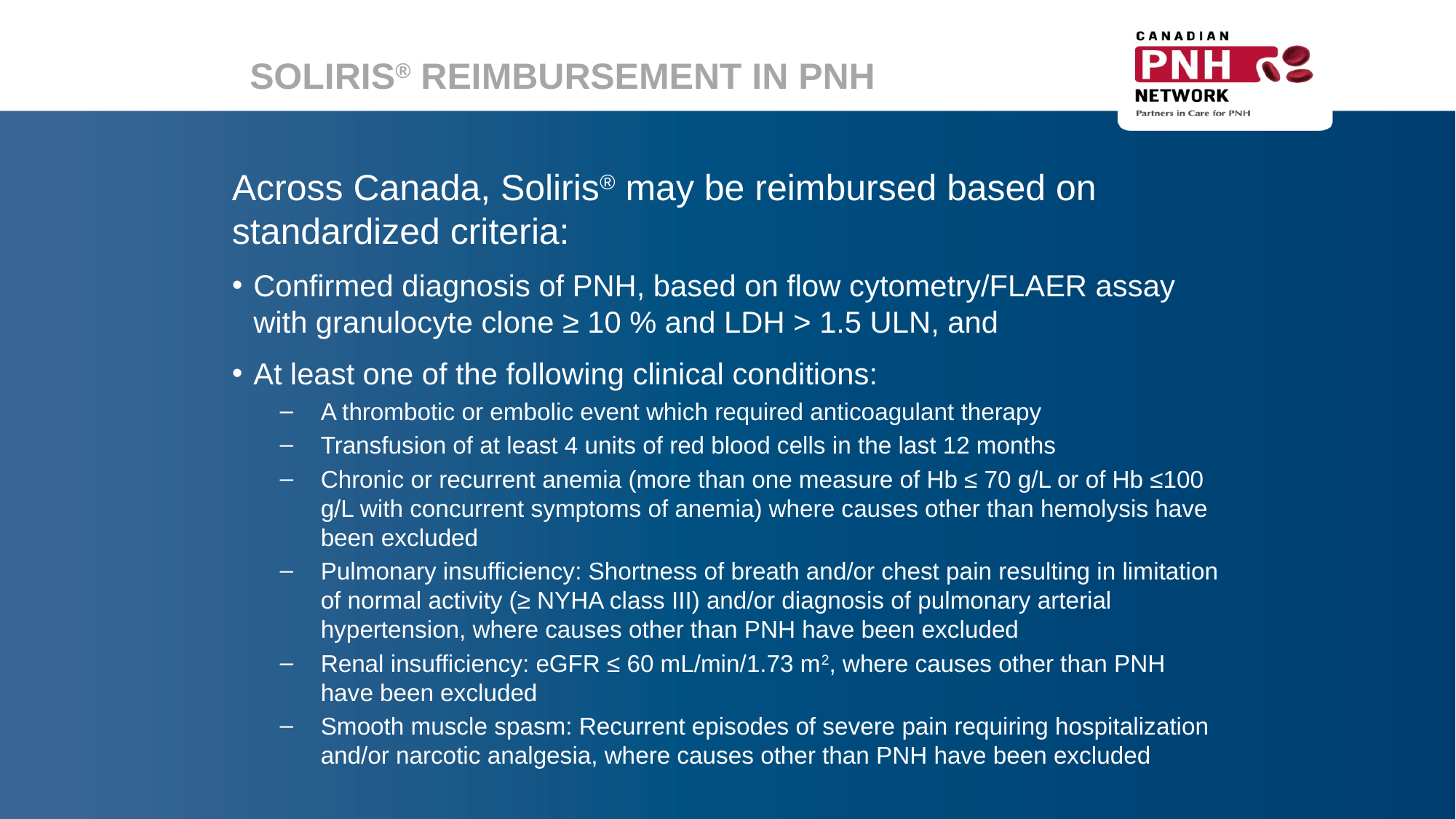

SOLIRIS® REIMBURSEMENT IN PNH
Across Canada, Soliris® may be reimbursed based on standardized criteria:
Confirmed diagnosis of PNH, based on flow cytometry/FLAER assay with granulocyte clone ≥ 10 % and LDH > 1.5 ULN, and
At least one of the following clinical conditions:
A thrombotic or embolic event which required anticoagulant therapy
Transfusion of at least 4 units of red blood cells in the last 12 months
Chronic or recurrent anemia (more than one measure of Hb ≤ 70 g/L or of Hb ≤100 g/L with concurrent symptoms of anemia) where causes other than hemolysis have been excluded
Pulmonary insufficiency: Shortness of breath and/or chest pain resulting in limitation of normal activity (≥ NYHA class III) and/or diagnosis of pulmonary arterial hypertension, where causes other than PNH have been excluded
Renal insufficiency: eGFR ≤ 60 mL/min/1.73 m2, where causes other than PNH have been excluded
Smooth muscle spasm: Recurrent episodes of severe pain requiring hospitalization and/or narcotic analgesia, where causes other than PNH have been excluded